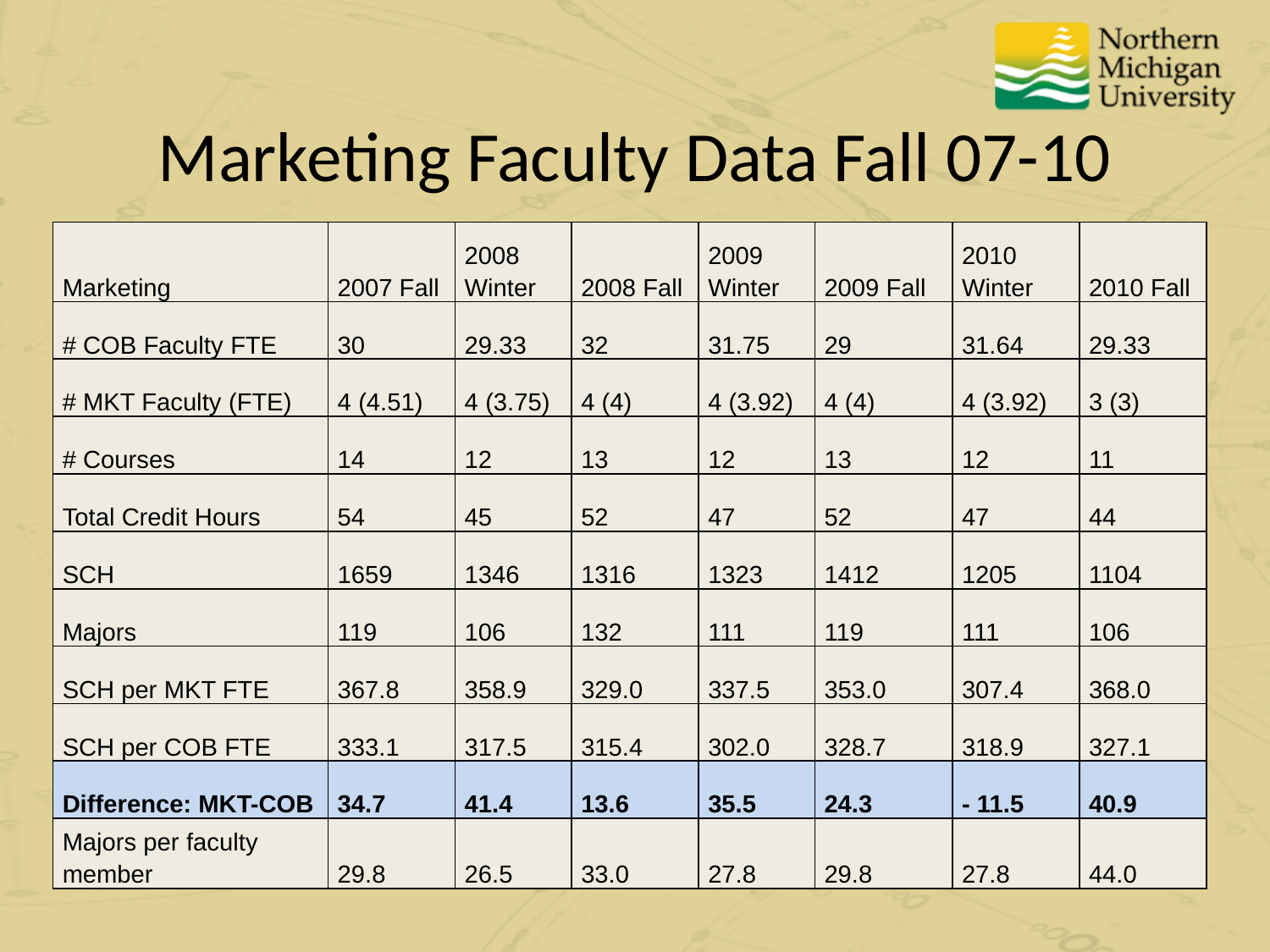

# Marketing Faculty Data Fall 07-10
| Marketing | 2007 Fall | 2008 Winter | 2008 Fall | 2009 Winter | 2009 Fall | 2010 Winter | 2010 Fall |
| --- | --- | --- | --- | --- | --- | --- | --- |
| # COB Faculty FTE | 30 | 29.33 | 32 | 31.75 | 29 | 31.64 | 29.33 |
| # MKT Faculty (FTE) | 4 (4.51) | 4 (3.75) | 4 (4) | 4 (3.92) | 4 (4) | 4 (3.92) | 3 (3) |
| # Courses | 14 | 12 | 13 | 12 | 13 | 12 | 11 |
| Total Credit Hours | 54 | 45 | 52 | 47 | 52 | 47 | 44 |
| SCH | 1659 | 1346 | 1316 | 1323 | 1412 | 1205 | 1104 |
| Majors | 119 | 106 | 132 | 111 | 119 | 111 | 106 |
| SCH per MKT FTE | 367.8 | 358.9 | 329.0 | 337.5 | 353.0 | 307.4 | 368.0 |
| SCH per COB FTE | 333.1 | 317.5 | 315.4 | 302.0 | 328.7 | 318.9 | 327.1 |
| Difference: MKT-COB | 34.7 | 41.4 | 13.6 | 35.5 | 24.3 | - 11.5 | 40.9 |
| Majors per faculty member | 29.8 | 26.5 | 33.0 | 27.8 | 29.8 | 27.8 | 44.0 |